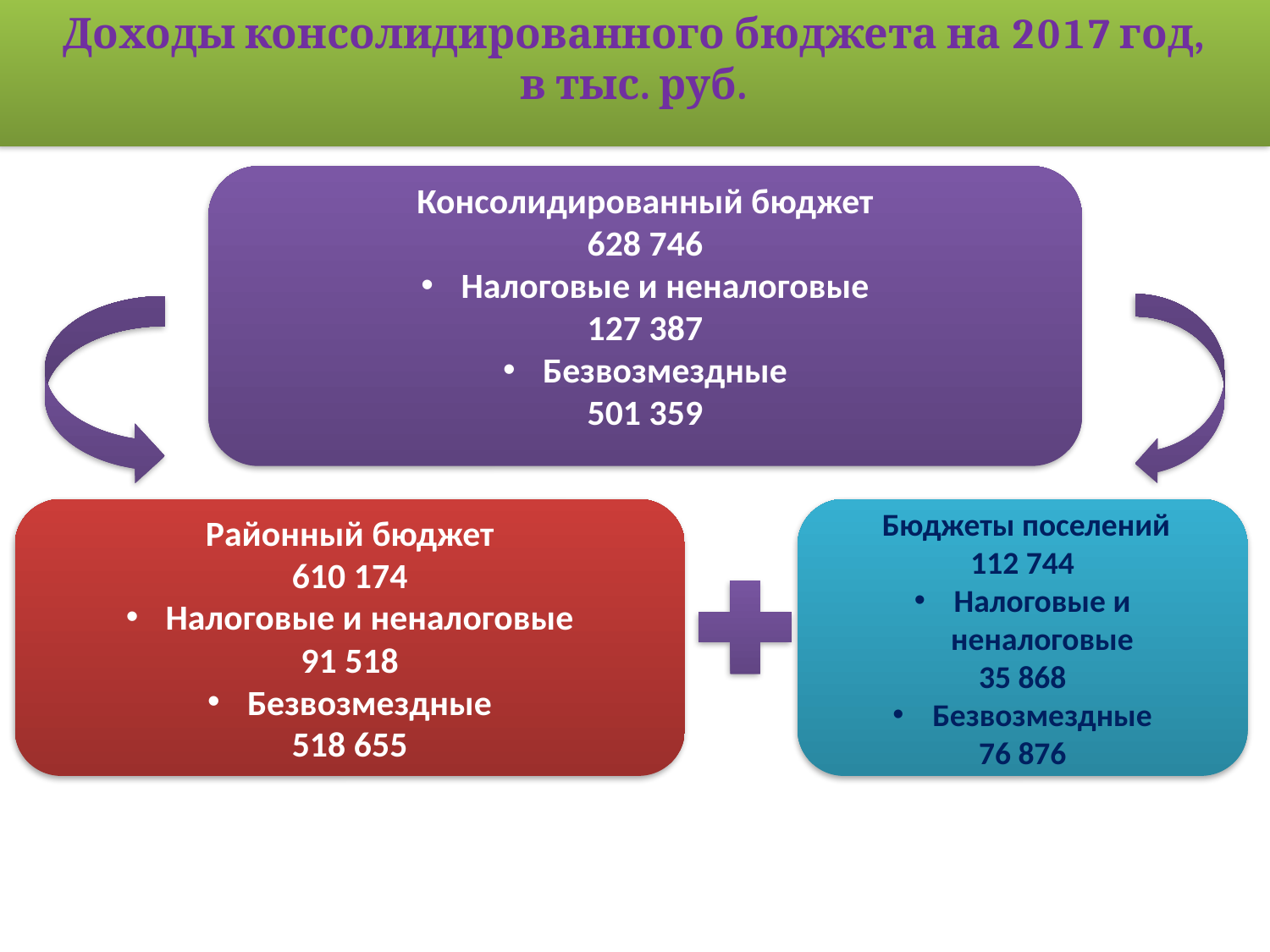

Доходы консолидированного бюджета на 2017 год,
в тыс. руб.

Консолидированный бюджет
628 746
Налоговые и неналоговые
127 387
Безвозмездные
501 359

Районный бюджет
610 174
Налоговые и неналоговые
91 518
Безвозмездные
518 655
 Бюджеты поселений
112 744
Налоговые и неналоговые
35 868
Безвозмездные
76 876